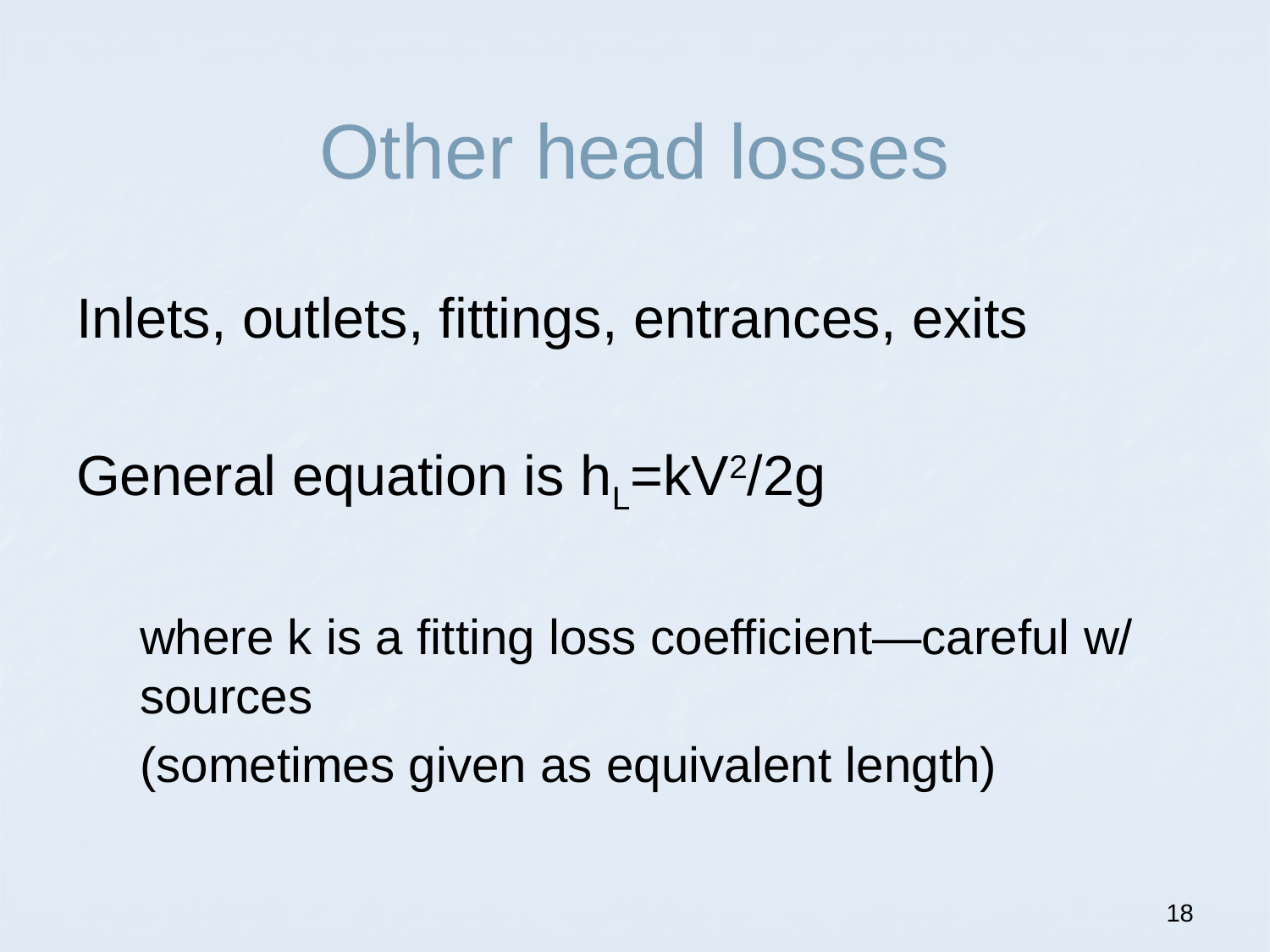

# Other head losses
Inlets, outlets, fittings, entrances, exits

General equation is hL=kV2/2g

where k is a fitting loss coefficient—careful w/ sources
(sometimes given as equivalent length)
18